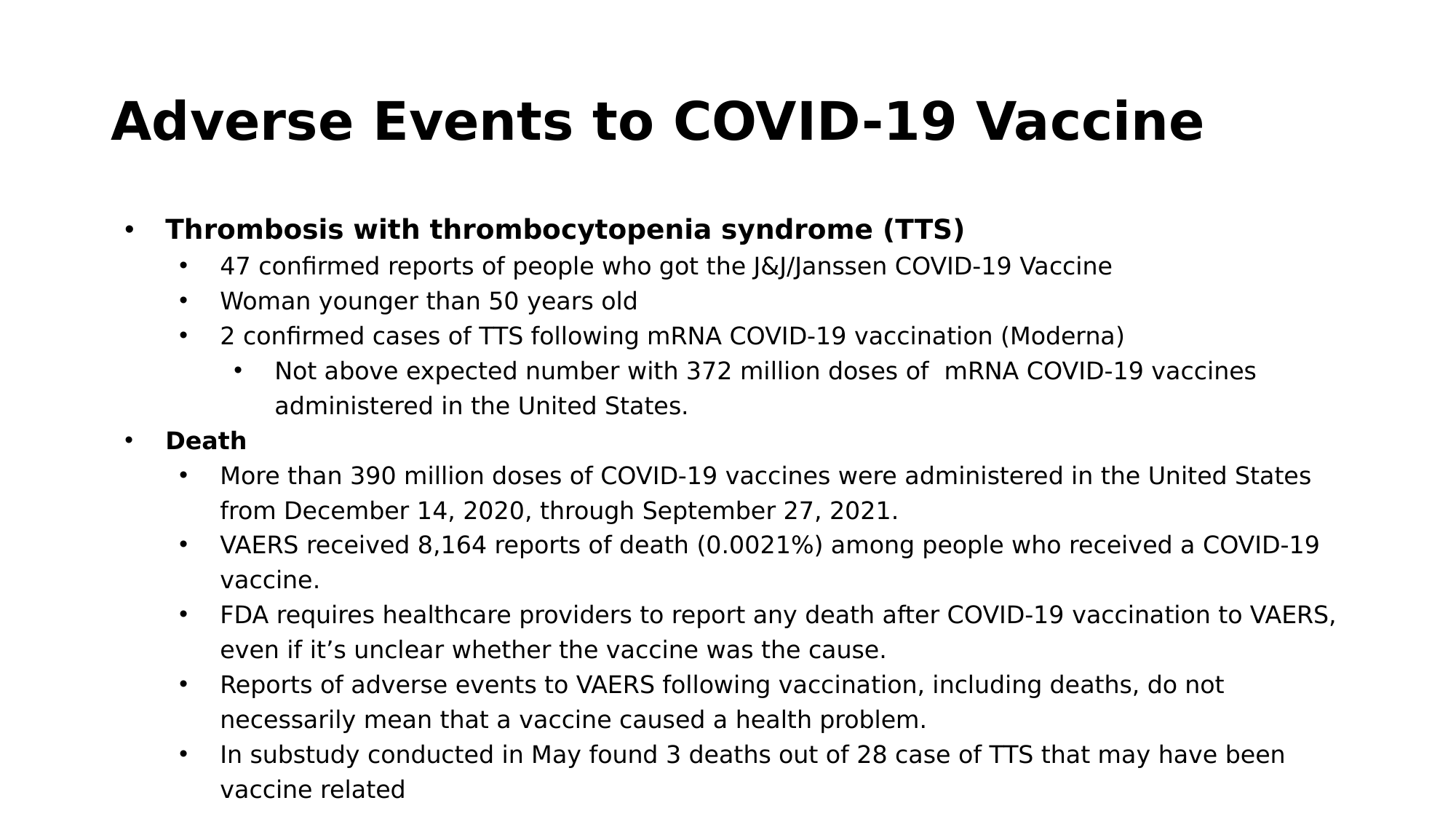

# Adverse Events to COVID-19 Vaccine
Thrombosis with thrombocytopenia syndrome (TTS)
47 confirmed reports of people who got the J&J/Janssen COVID-19 Vaccine
Woman younger than 50 years old
2 confirmed cases of TTS following mRNA COVID-19 vaccination (Moderna)
Not above expected number with 372 million doses of  mRNA COVID-19 vaccines administered in the United States.
Death
More than 390 million doses of COVID-19 vaccines were administered in the United States from December 14, 2020, through September 27, 2021.
VAERS received 8,164 reports of death (0.0021%) among people who received a COVID-19 vaccine.
FDA requires healthcare providers to report any death after COVID-19 vaccination to VAERS, even if it’s unclear whether the vaccine was the cause.
Reports of adverse events to VAERS following vaccination, including deaths, do not necessarily mean that a vaccine caused a health problem.
In substudy conducted in May found 3 deaths out of 28 case of TTS that may have been vaccine related